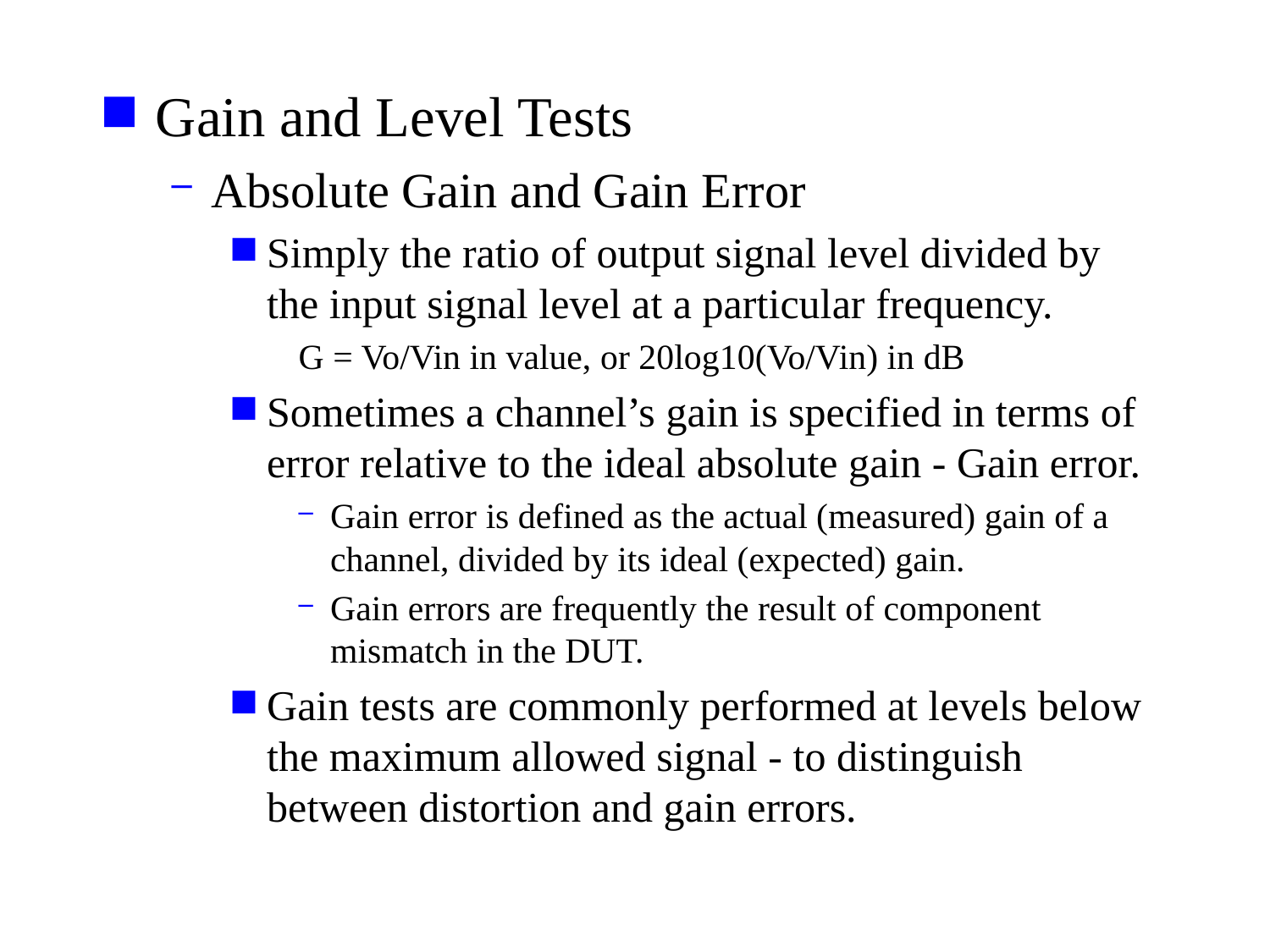

Gain and Level Tests
Absolute Gain and Gain Error
Simply the ratio of output signal level divided by the input signal level at a particular frequency.
G = Vo/Vin in value, or 20log10(Vo/Vin) in dB
Sometimes a channel’s gain is specified in terms of error relative to the ideal absolute gain - Gain error.
Gain error is defined as the actual (measured) gain of a channel, divided by its ideal (expected) gain.
Gain errors are frequently the result of component mismatch in the DUT.
Gain tests are commonly performed at levels below the maximum allowed signal - to distinguish between distortion and gain errors.